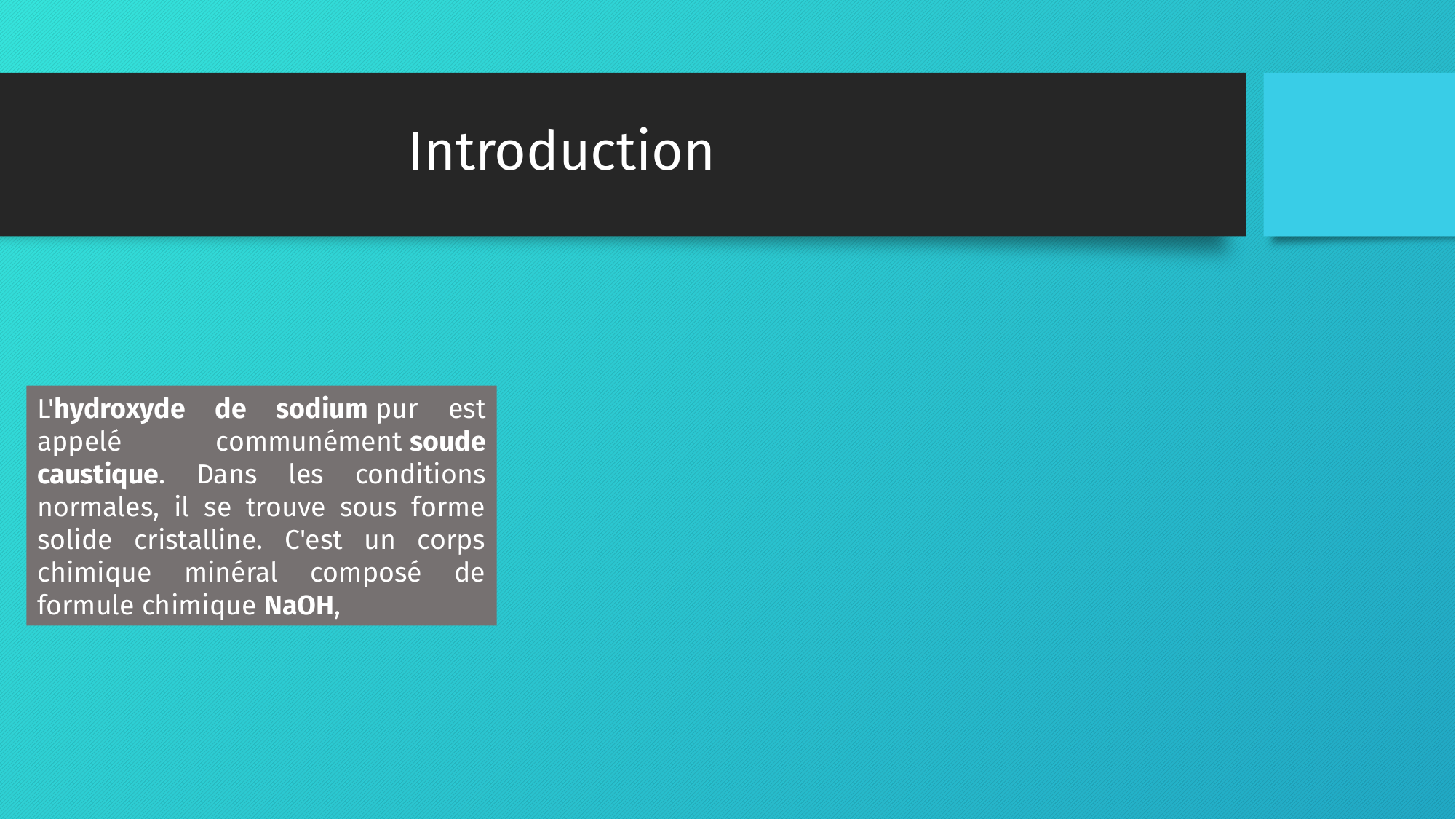

Introduction
L'hydroxyde de sodium pur est appelé communément soude caustique. Dans les conditions normales, il se trouve sous forme solide cristalline. C'est un corps chimique minéral composé de formule chimique NaOH,